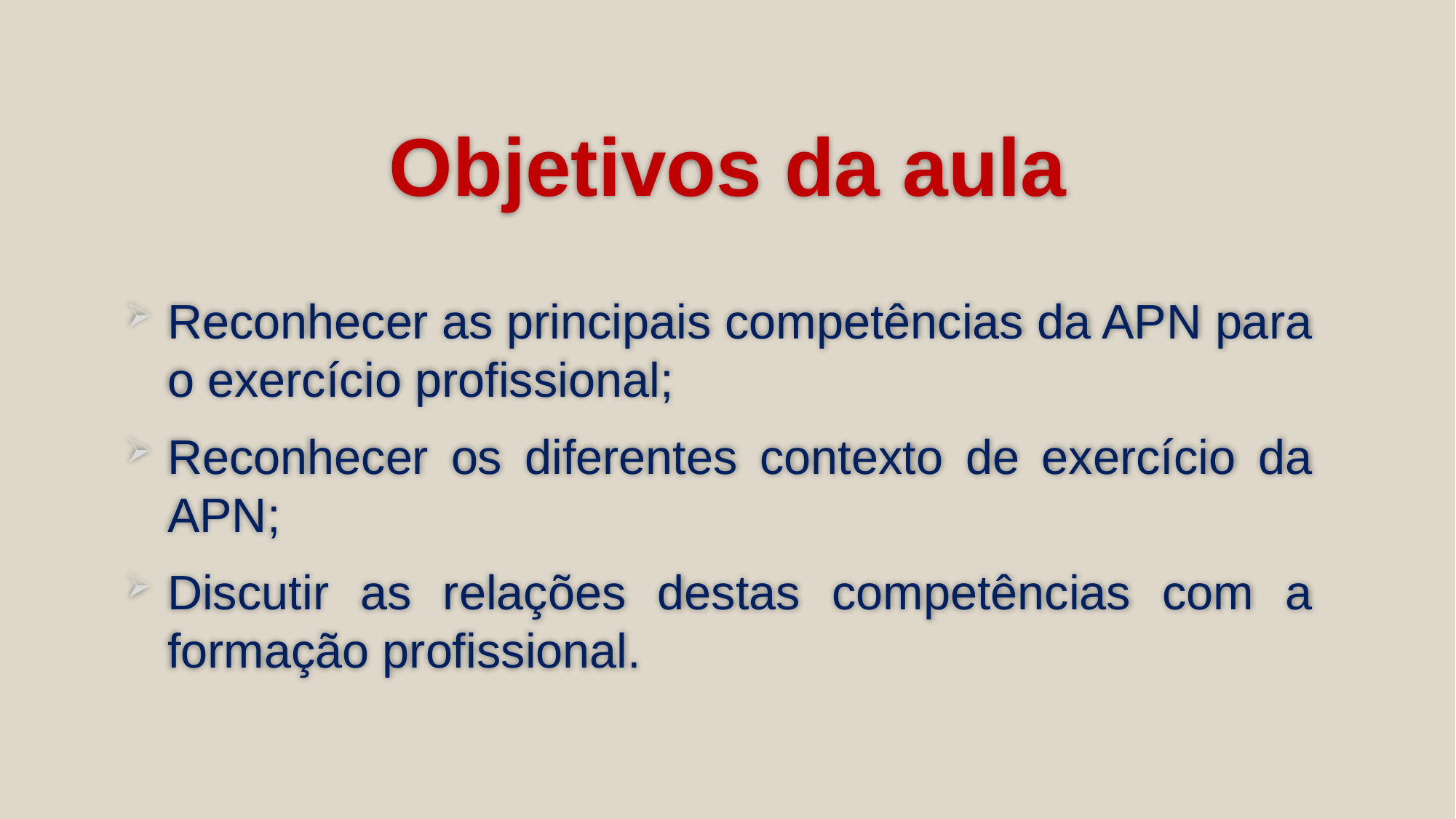

# Objetivos da aula
Reconhecer as principais competências da APN para o exercício profissional;
Reconhecer os diferentes contexto de exercício da APN;
Discutir as relações destas competências com a formação profissional.